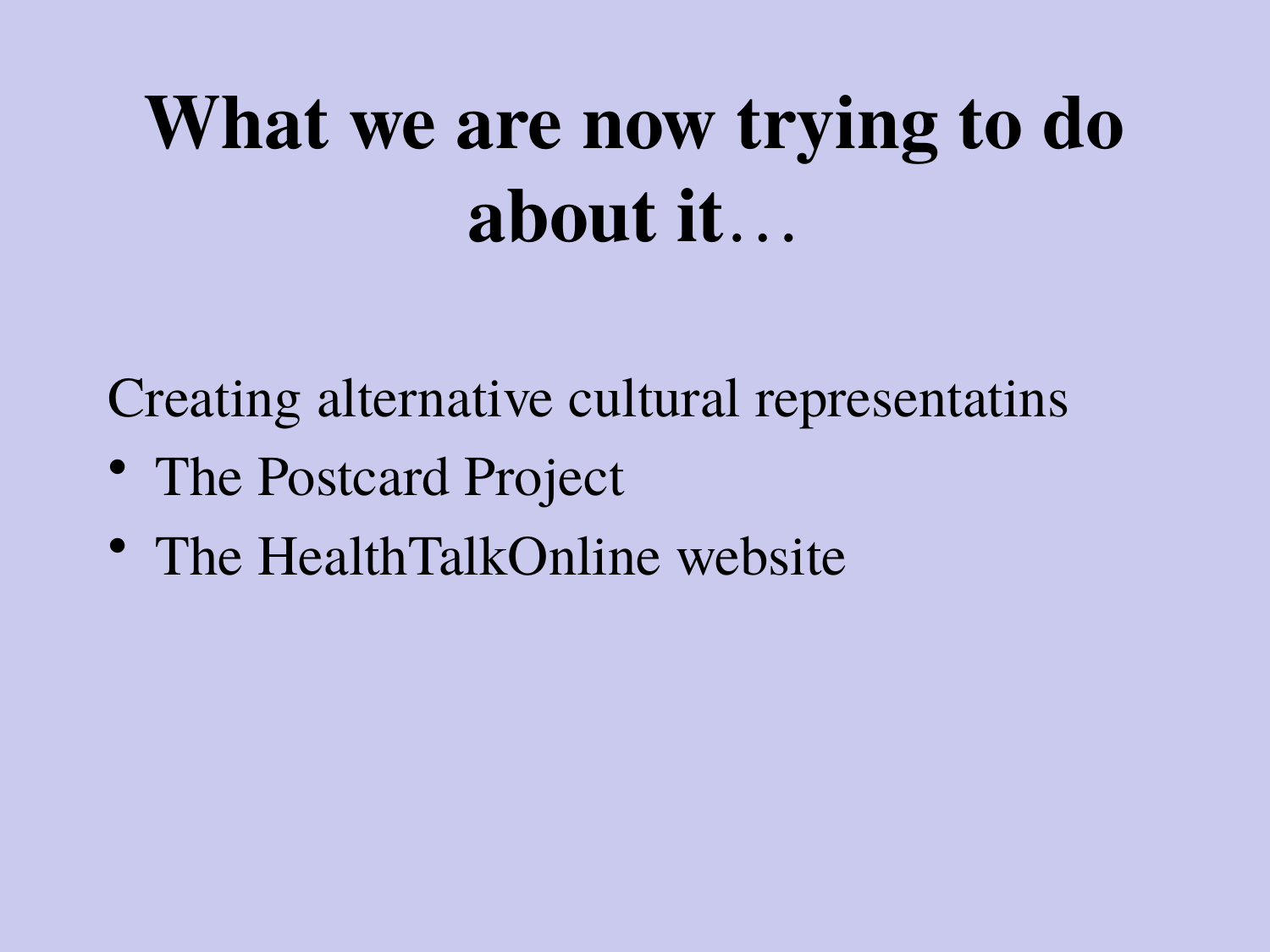

# What we are now trying to do about it…

Creating alternative cultural representatins
The Postcard Project
The HealthTalkOnline website